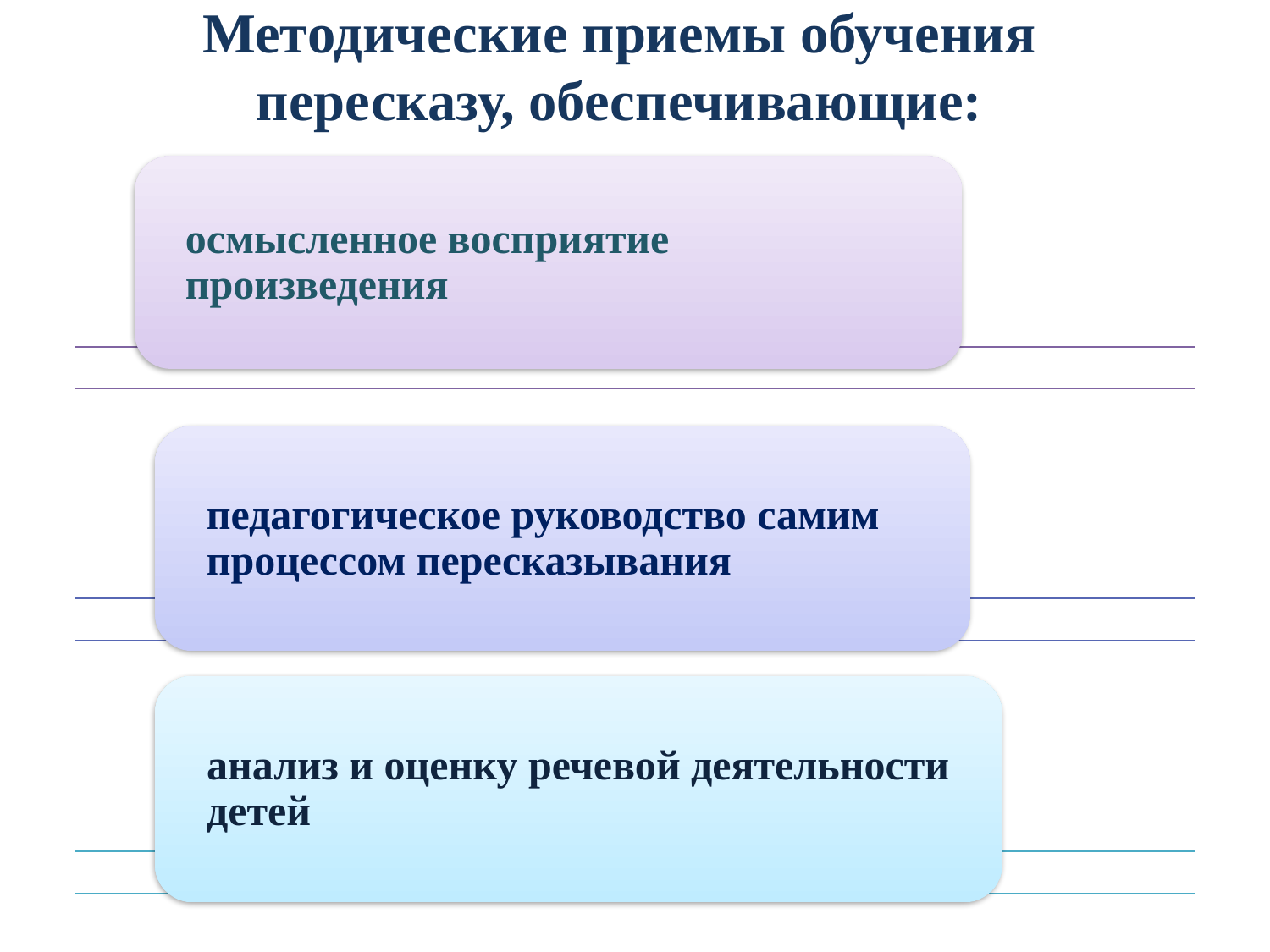

# Методические приемы обучения пересказу, обеспечивающие:
осмысленное восприятие произведения
педагогическое руководство самим процессом пересказывания
анализ и оценку речевой деятельности детей